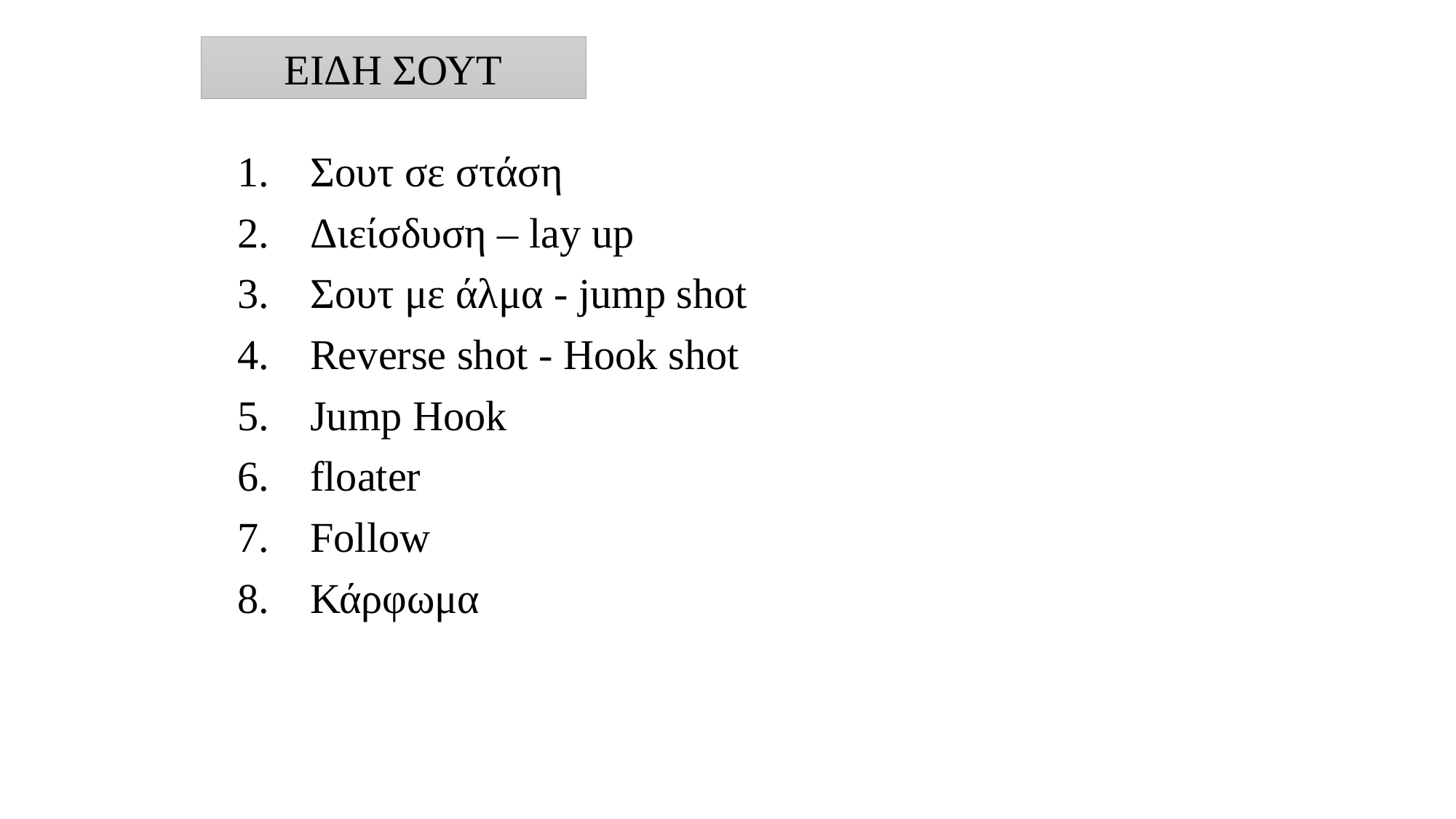

ΕΙΔΗ ΣΟΥΤ
Σουτ σε στάση
Διείσδυση – lay up
Σουτ με άλμα - jump shot
Reverse shot - Hook shot
Jump Hook
floater
Follow
Κάρφωμα
6